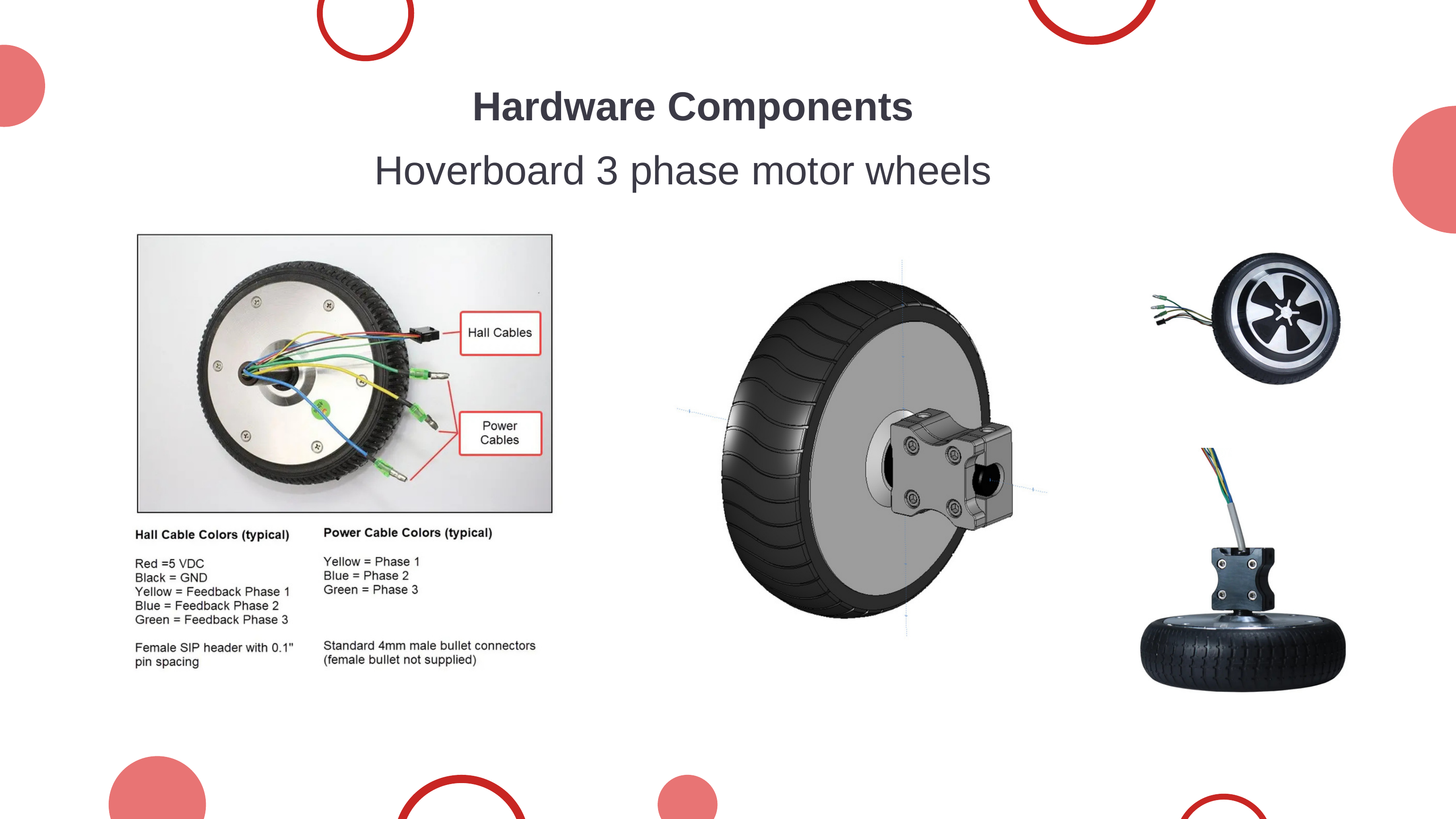

Hardware Components

Hoverboard 3 phase motor wheels